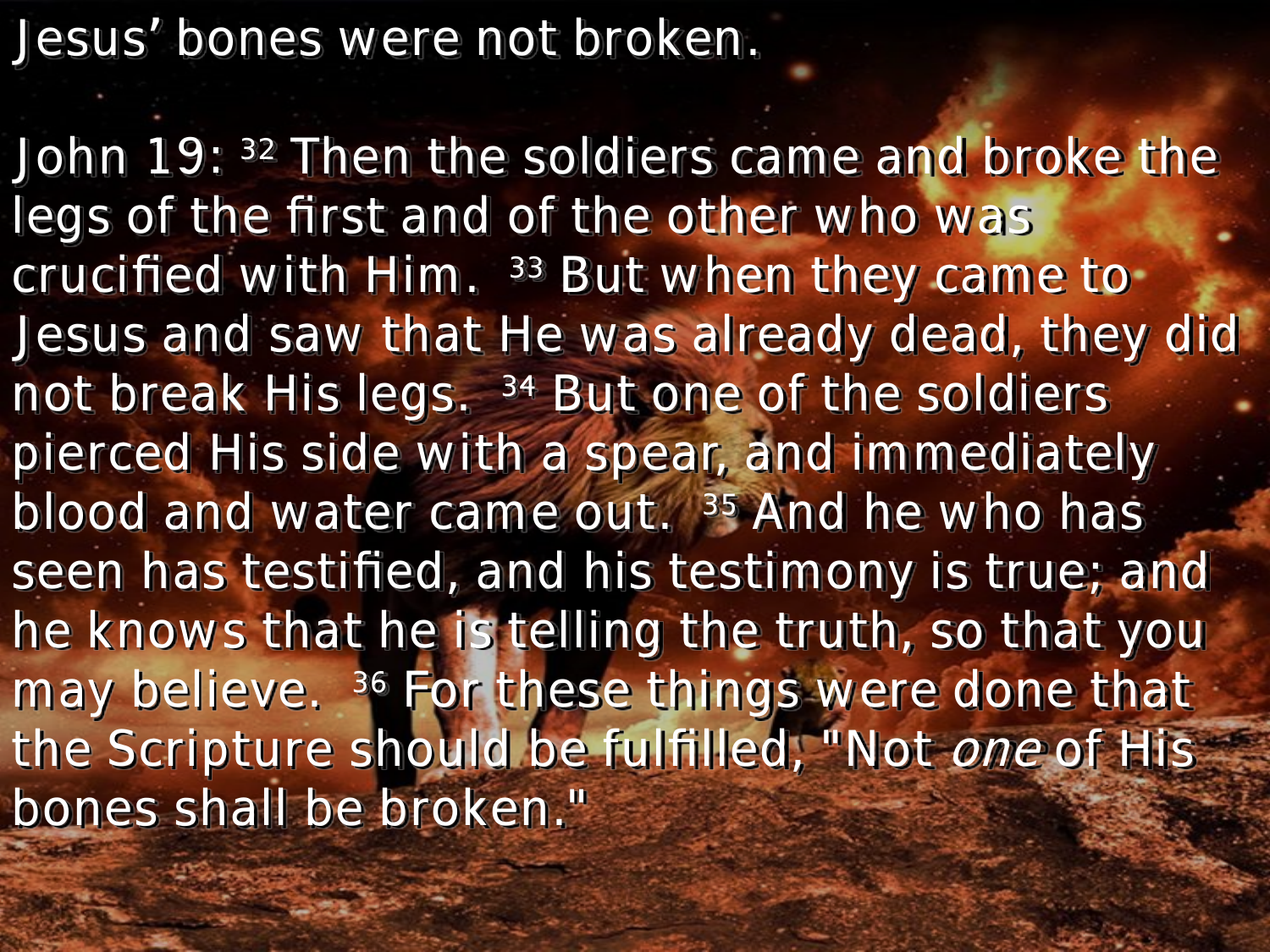

Jesus’ bones were not broken.

John 19: 32 Then the soldiers came and broke the legs of the first and of the other who was crucified with Him.  33 But when they came to Jesus and saw that He was already dead, they did not break His legs.  34 But one of the soldiers pierced His side with a spear, and immediately blood and water came out.  35 And he who has seen has testified, and his testimony is true; and he knows that he is telling the truth, so that you may believe.  36 For these things were done that the Scripture should be fulfilled, "Not one of His bones shall be broken."